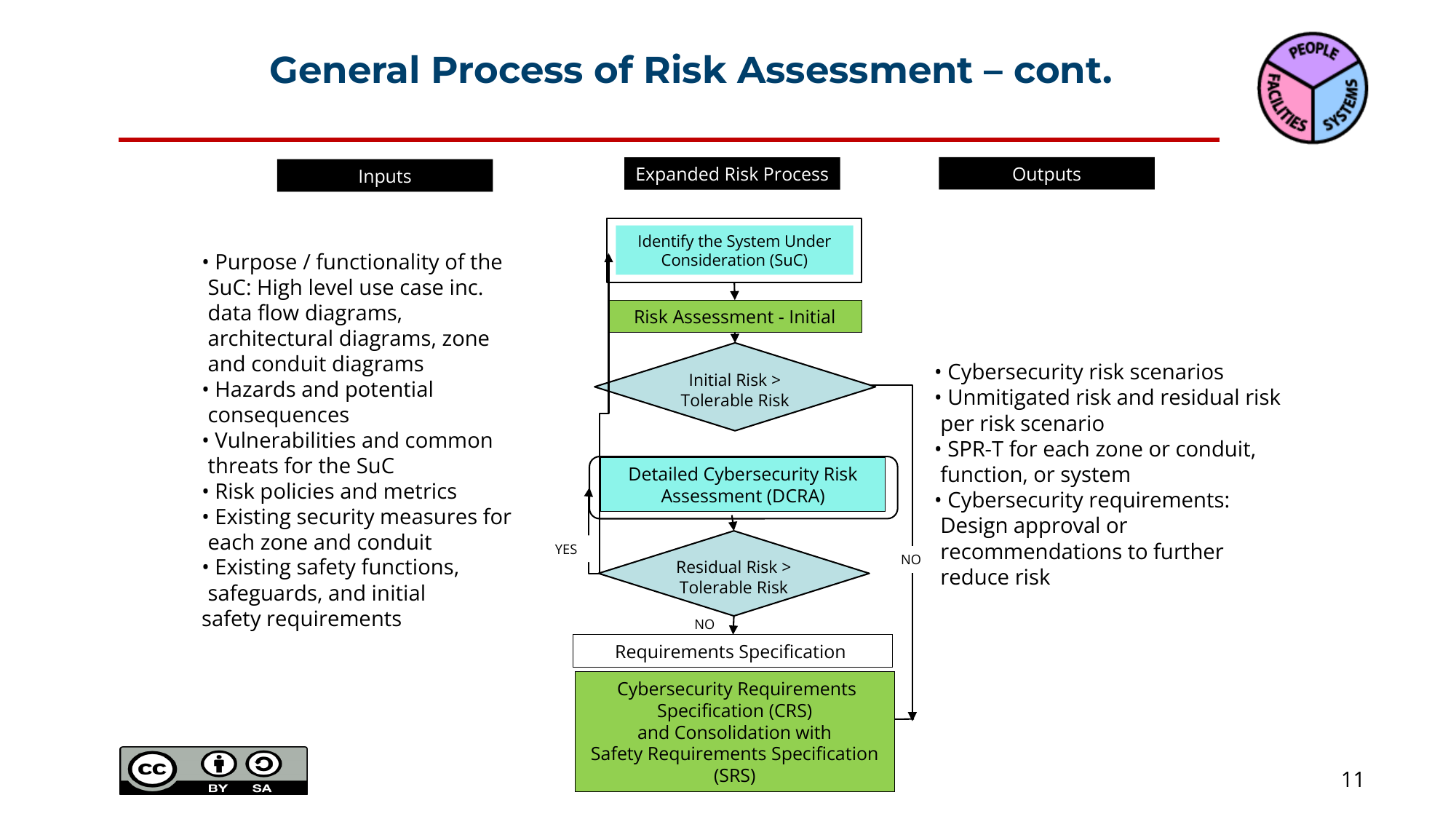

# General Process of Risk Assessment – cont.
Outputs
Expanded Risk Process
Inputs

Identify the System Under Consideration (SuC)
• Purpose / functionality of the SuC: High level use case inc. data flow diagrams, architectural diagrams, zone and conduit diagrams
• Hazards and potential consequences
• Vulnerabilities and common threats for the SuC
• Risk policies and metrics
• Existing security measures for each zone and conduit
• Existing safety functions, safeguards, and initial
safety requirements
Risk Assessment - Initial
Initial Risk > Tolerable Risk
• Cybersecurity risk scenarios
• Unmitigated risk and residual risk per risk scenario
• SPR-T for each zone or conduit, function, or system
• Cybersecurity requirements: Design approval or recommendations to further reduce risk

Detailed Cybersecurity Risk Assessment (DCRA)
Residual Risk > Tolerable Risk
YES
NO
NO
Requirements Specification
 Cybersecurity Requirements Specification (CRS)
and Consolidation with
Safety Requirements Specification (SRS)